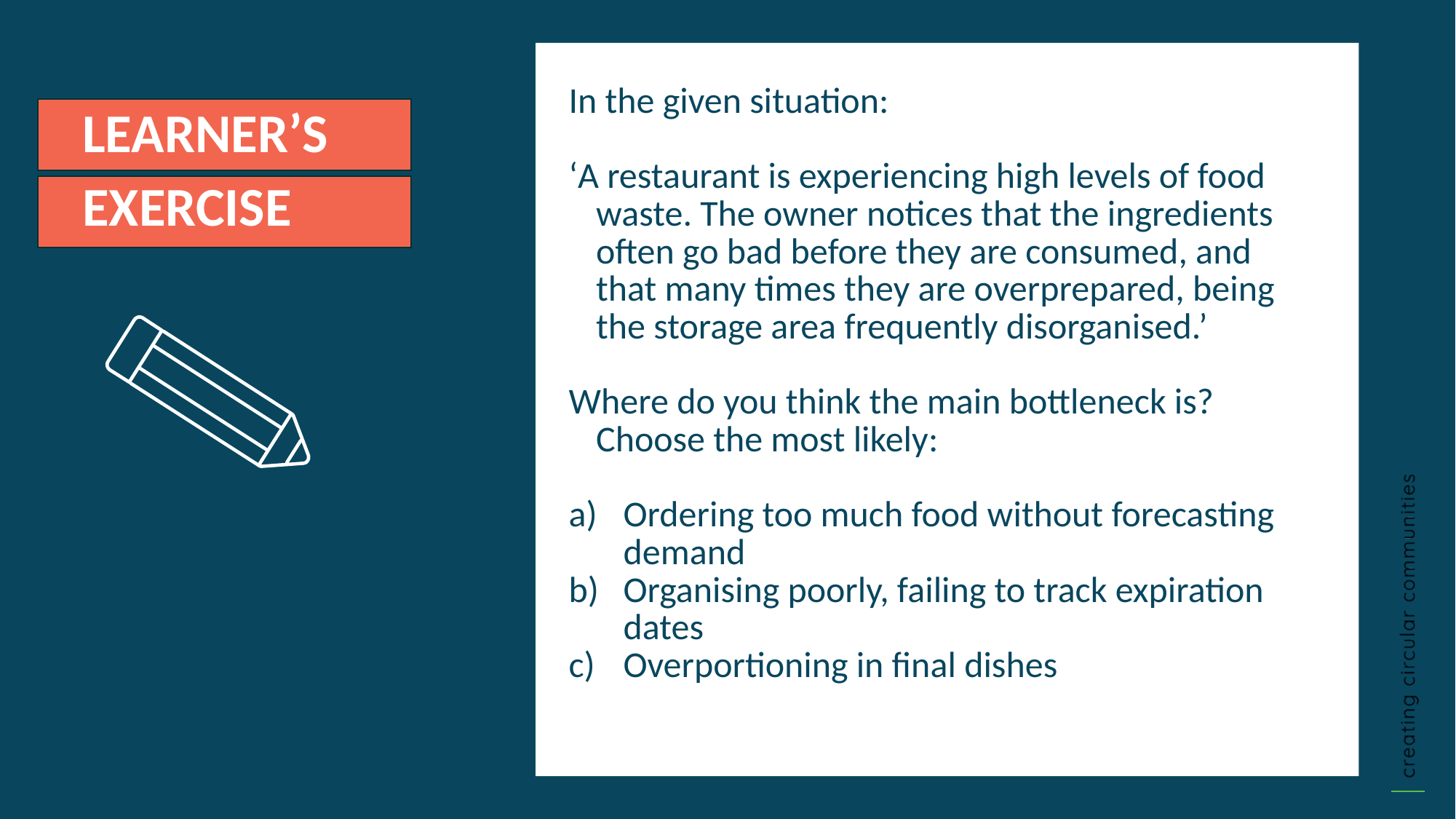

In the given situation:

‘A restaurant is experiencing high levels of food waste. The owner notices that the ingredients often go bad before they are consumed, and that many times they are overprepared, being the storage area frequently disorganised.’

Where do you think the main bottleneck is? Choose the most likely:

Ordering too much food without forecasting demand
Organising poorly, failing to track expiration dates
Overportioning in final dishes

LEARNER’S
EXERCISE